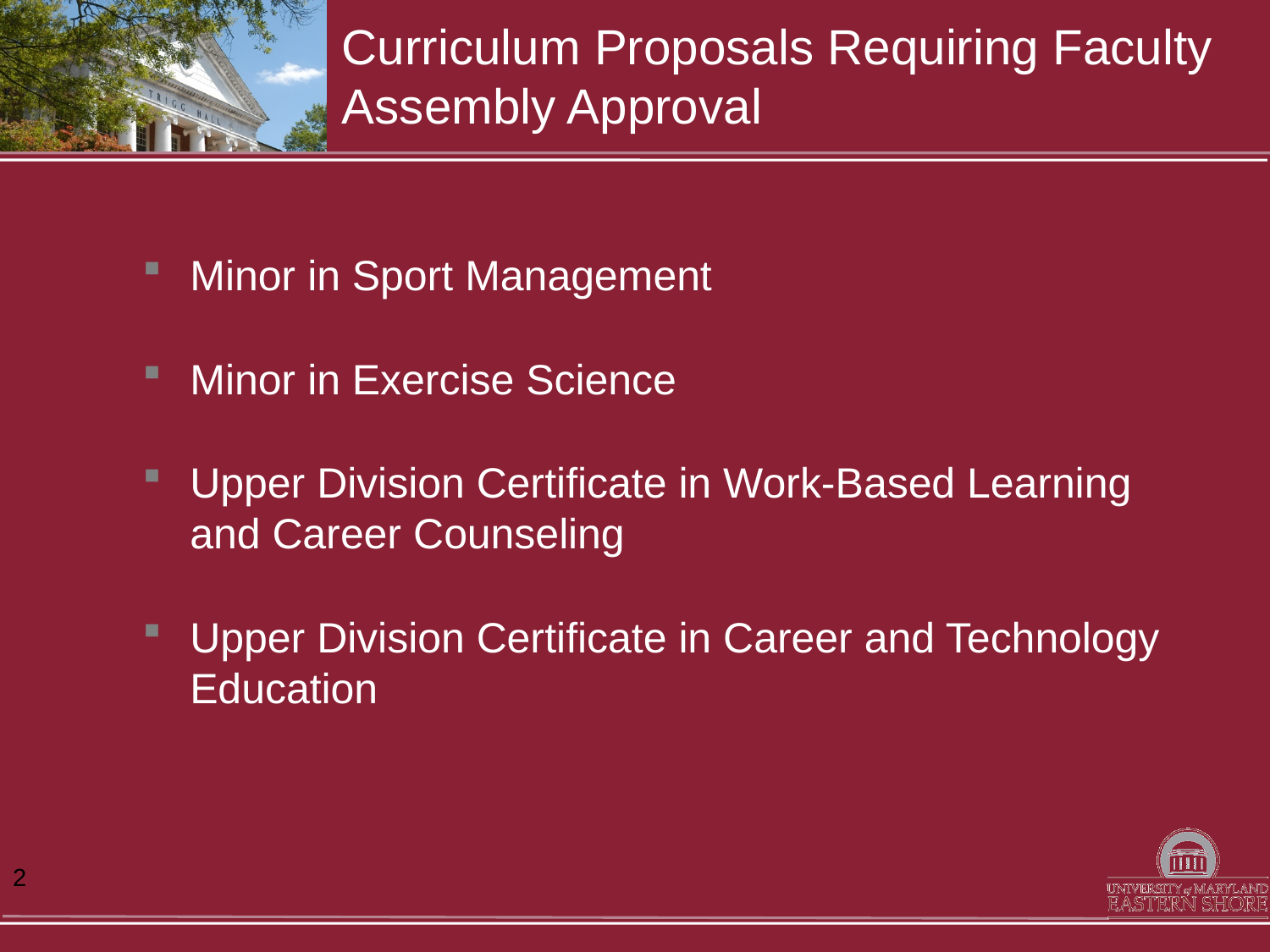

# Curriculum Proposals Requiring Faculty Assembly Approval

Minor in Sport Management
Minor in Exercise Science
Upper Division Certificate in Work-Based Learning and Career Counseling
Upper Division Certificate in Career and Technology Education
2